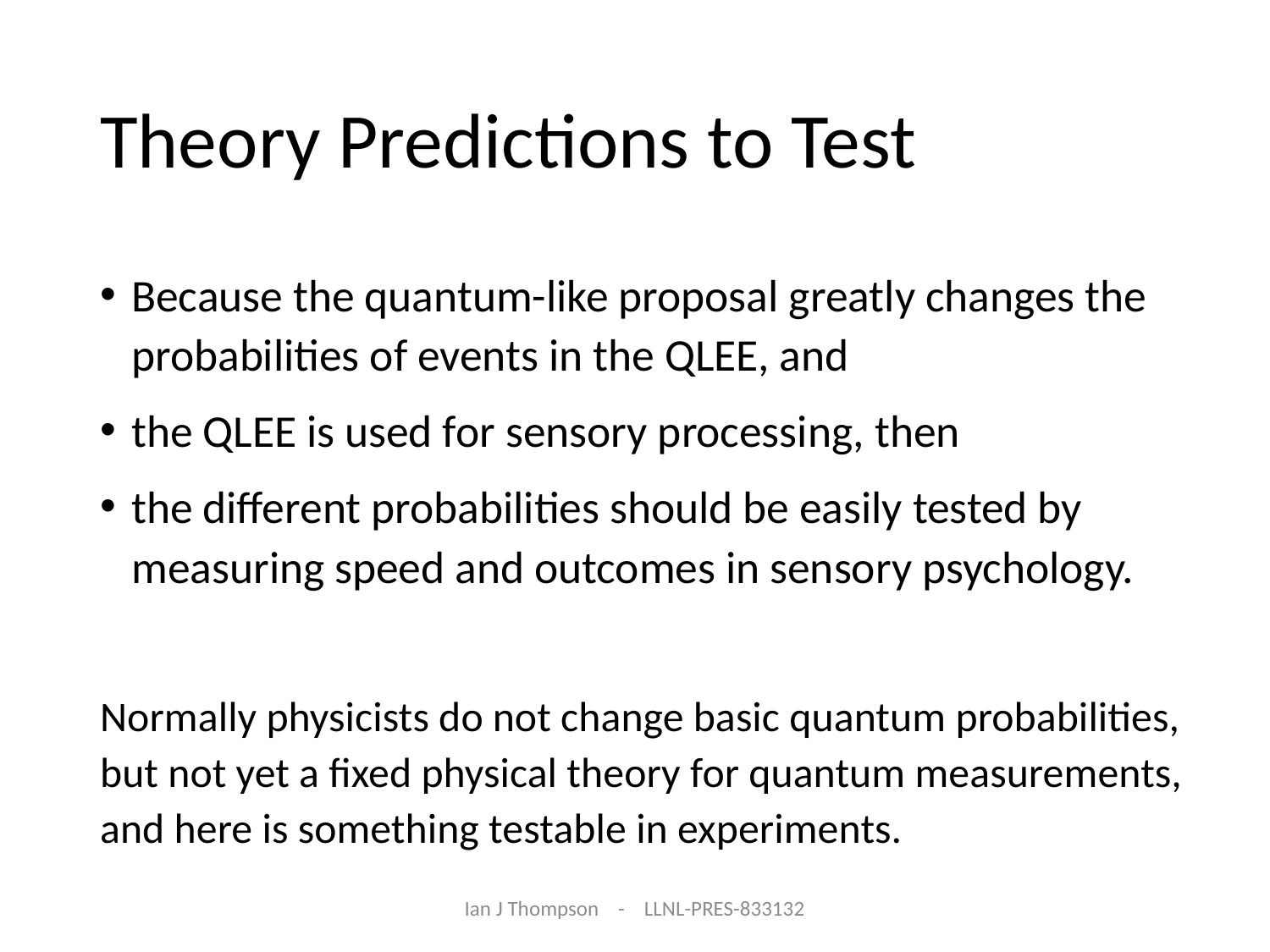

# Theory Predictions to Test
Because the quantum-like proposal greatly changes the probabilities of events in the QLEE, and
the QLEE is used for sensory processing, then
the different probabilities should be easily tested by measuring speed and outcomes in sensory psychology.

Normally physicists do not change basic quantum probabilities, but not yet a fixed physical theory for quantum measurements, and here is something testable in experiments.

Ian J Thompson    -    LLNL-PRES-833132